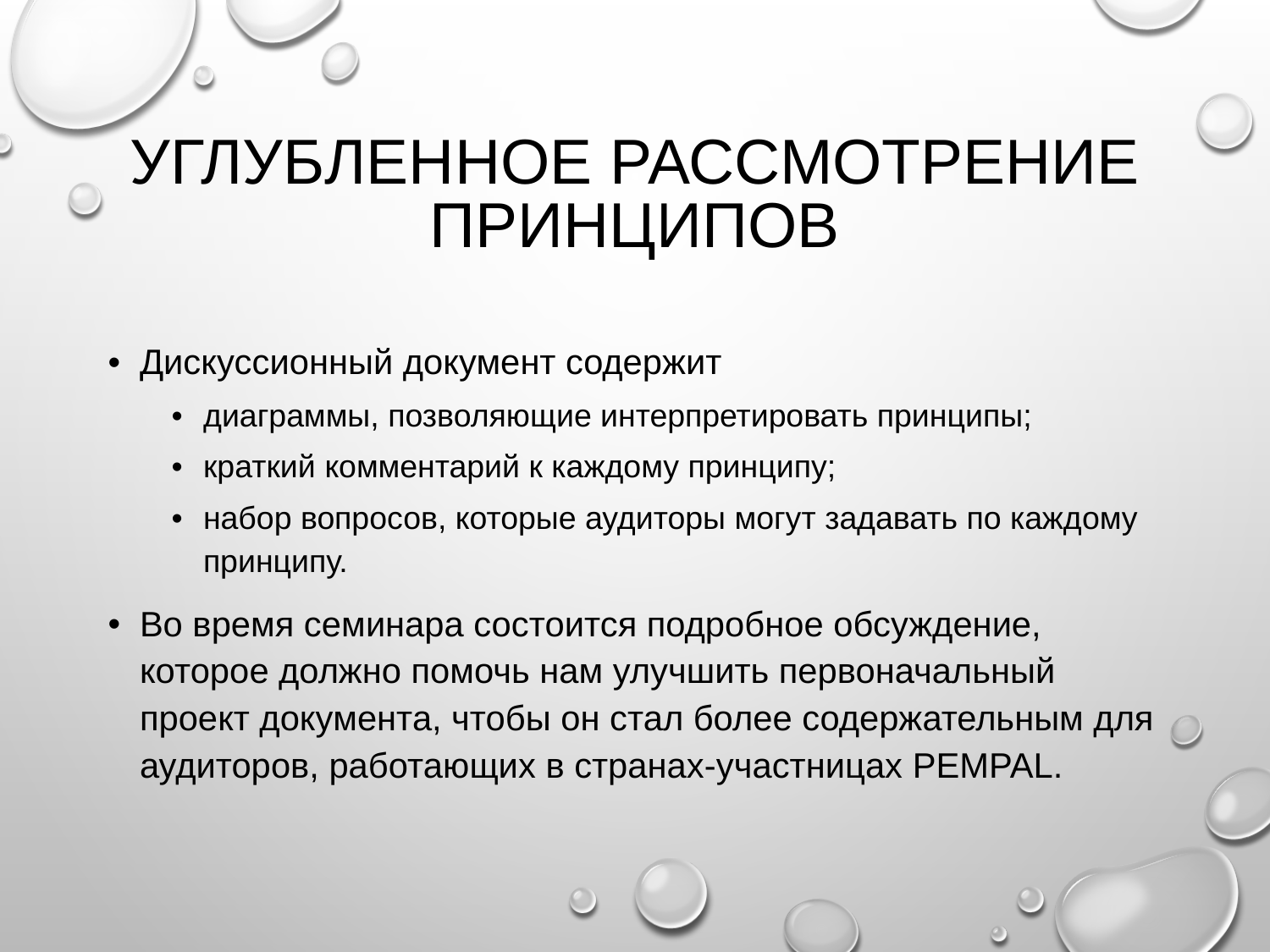

# Углубленное рассмотрение принципов
Дискуссионный документ содержит
диаграммы, позволяющие интерпретировать принципы;
краткий комментарий к каждому принципу;
набор вопросов, которые аудиторы могут задавать по каждому принципу.
Во время семинара состоится подробное обсуждение, которое должно помочь нам улучшить первоначальный проект документа, чтобы он стал более содержательным для аудиторов, работающих в странах-участницах PEMPAL.